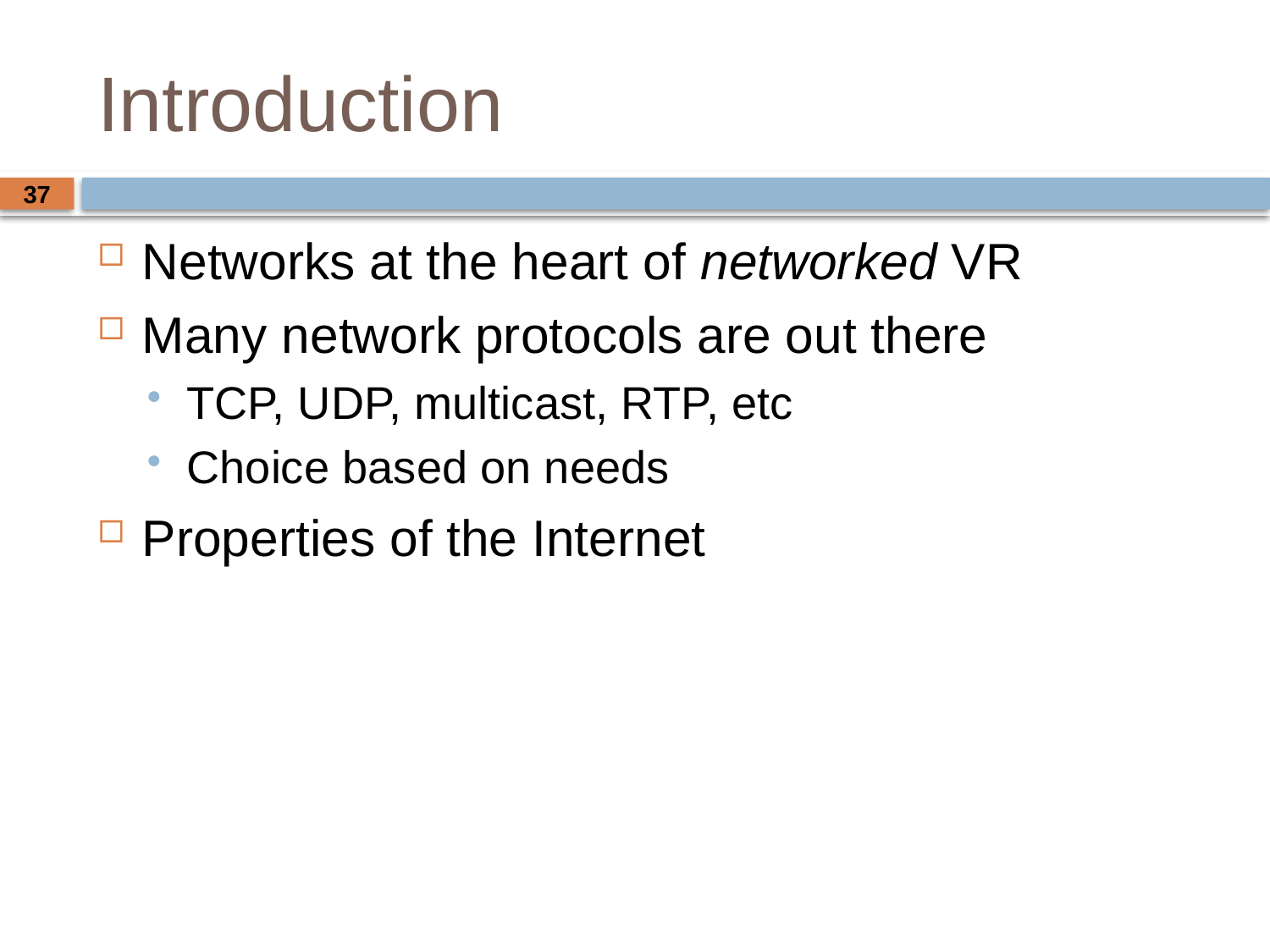

# Introduction
Networks at the heart of networked VR
Many network protocols are out there
TCP, UDP, multicast, RTP, etc
Choice based on needs
Properties of the Internet

37